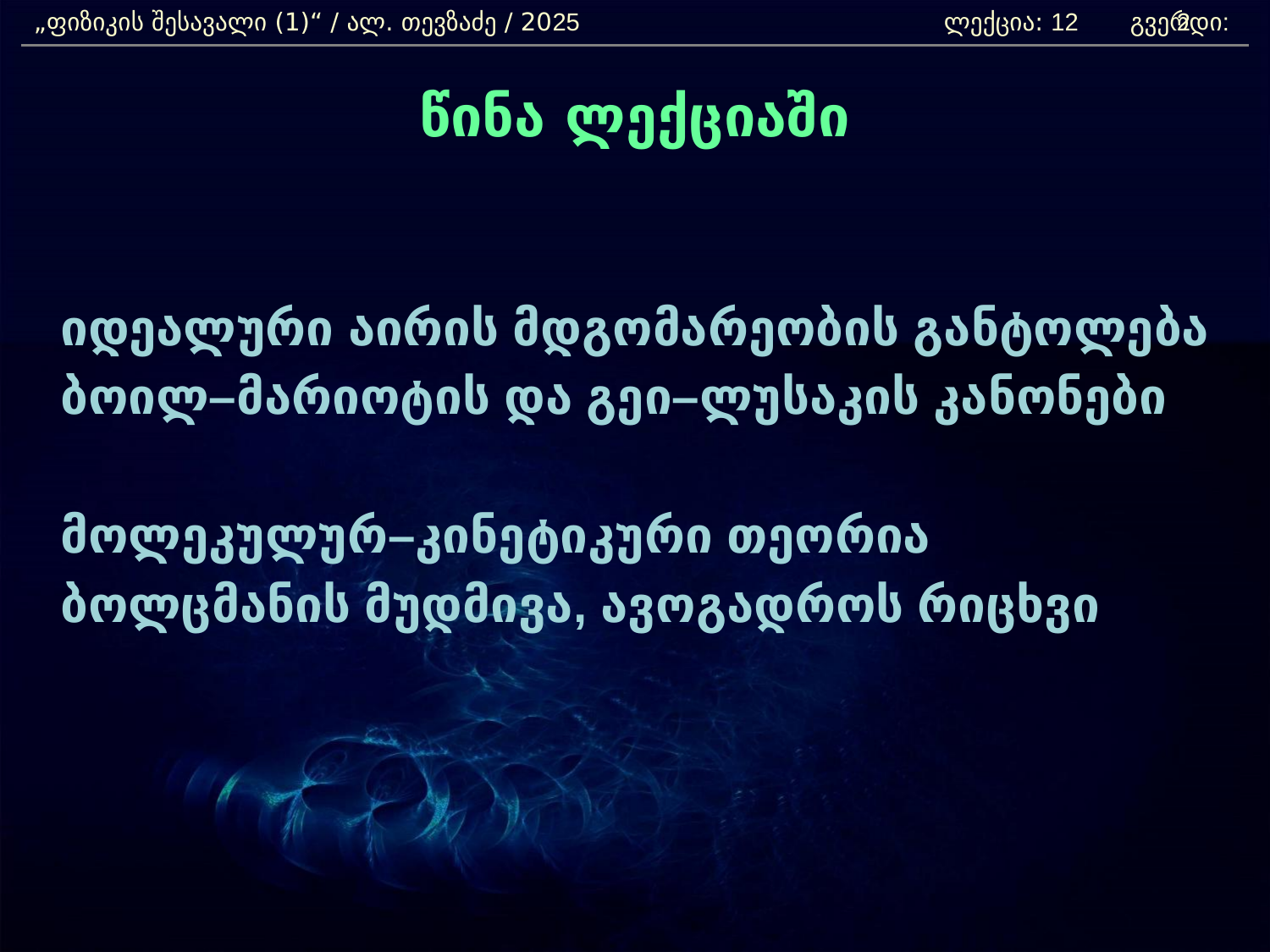

„ფიზიკის შესავალი (1)“ / ალ. თევზაძე / 2025			   ლექცია: 12       გვერდი:
2
წინა ლექციაში

	იდეალური აირის მდგომარეობის განტოლება
	ბოილ–მარიოტის და გეი–ლუსაკის კანონები

	მოლეკულურ–კინეტიკური თეორია
	ბოლცმანის მუდმივა, ავოგადროს რიცხვი